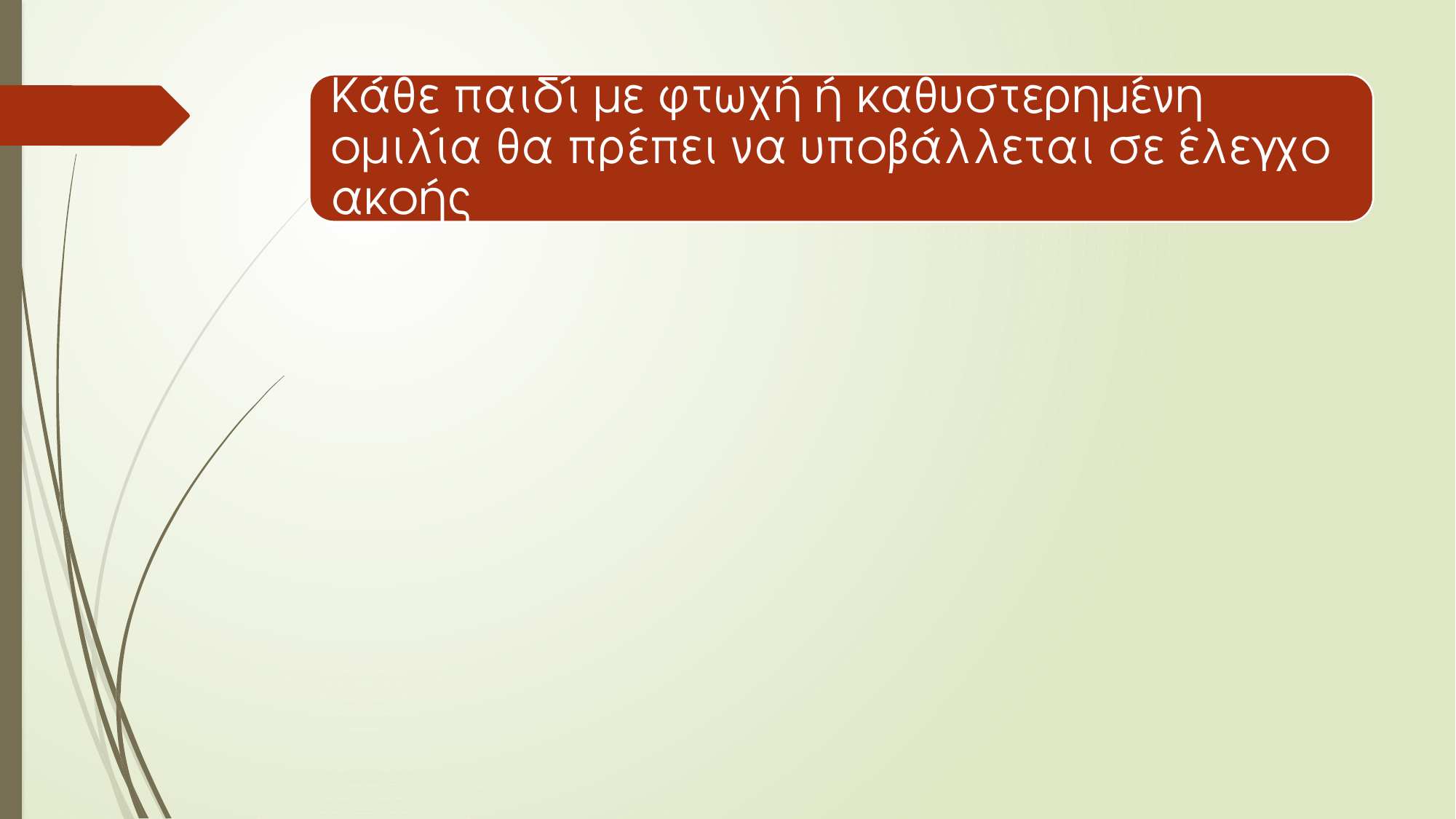

Κάθε παιδί με φτωχή ή καθυστερημένη ομιλία θα πρέπει να υποβάλλεται σε έλεγχο ακοής